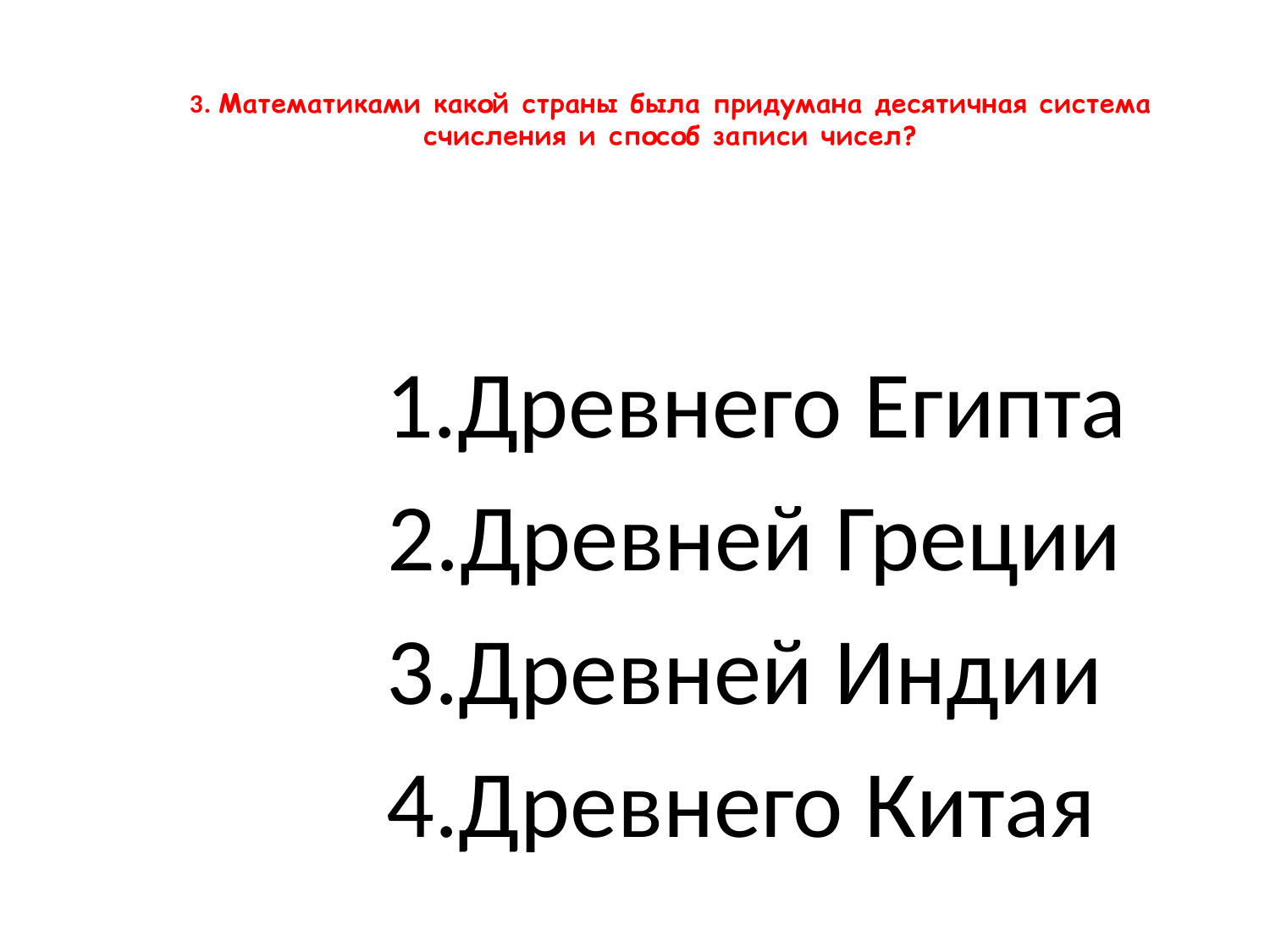

# 3. Математиками какой страны была придумана десятичная система счисления и способ записи чисел?
1.Древнего Египта
      2.Древней Греции
   3.Древней Индии
   4.Древнего Китая